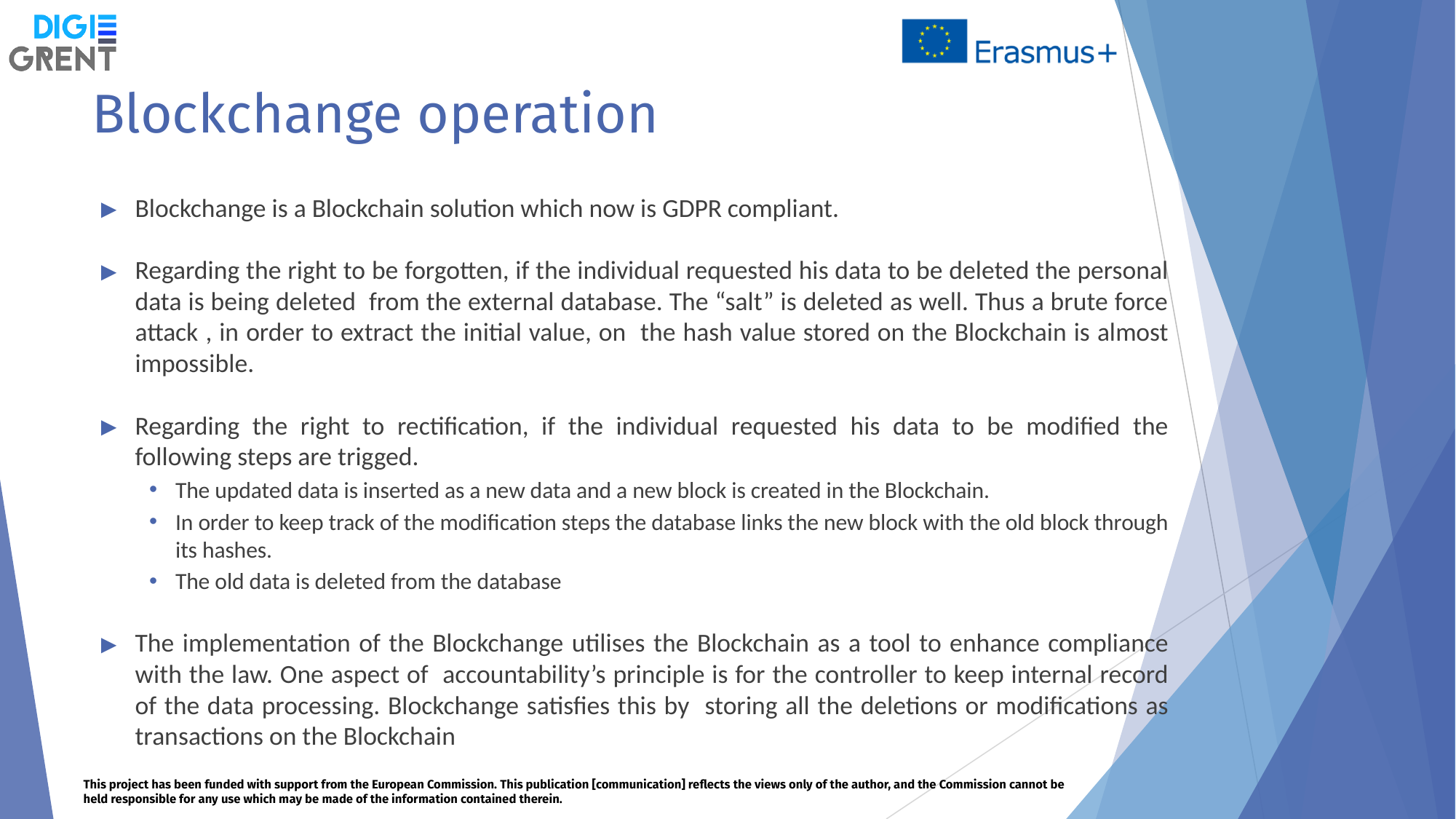

# Blockchange operation
Blockchange is a Blockchain solution which now is GDPR compliant.

Regarding the right to be forgotten, if the individual requested his data to be deleted the personal data is being deleted  from the external database. The “salt” is deleted as well. Thus a brute force attack , in order to extract the initial value, on  the hash value stored on the Blockchain is almost impossible.

Regarding the right to rectification, if the individual requested his data to be modified the following steps are trigged.
The updated data is inserted as a new data and a new block is created in the Blockchain.
In order to keep track of the modification steps the database links the new block with the old block through its hashes.
The old data is deleted from the database

The implementation of the Blockchange utilises the Blockchain as a tool to enhance compliance with the law. One aspect of  accountability’s principle is for the controller to keep internal record of the data processing. Blockchange satisfies this by  storing all the deletions or modifications as transactions on the Blockchain